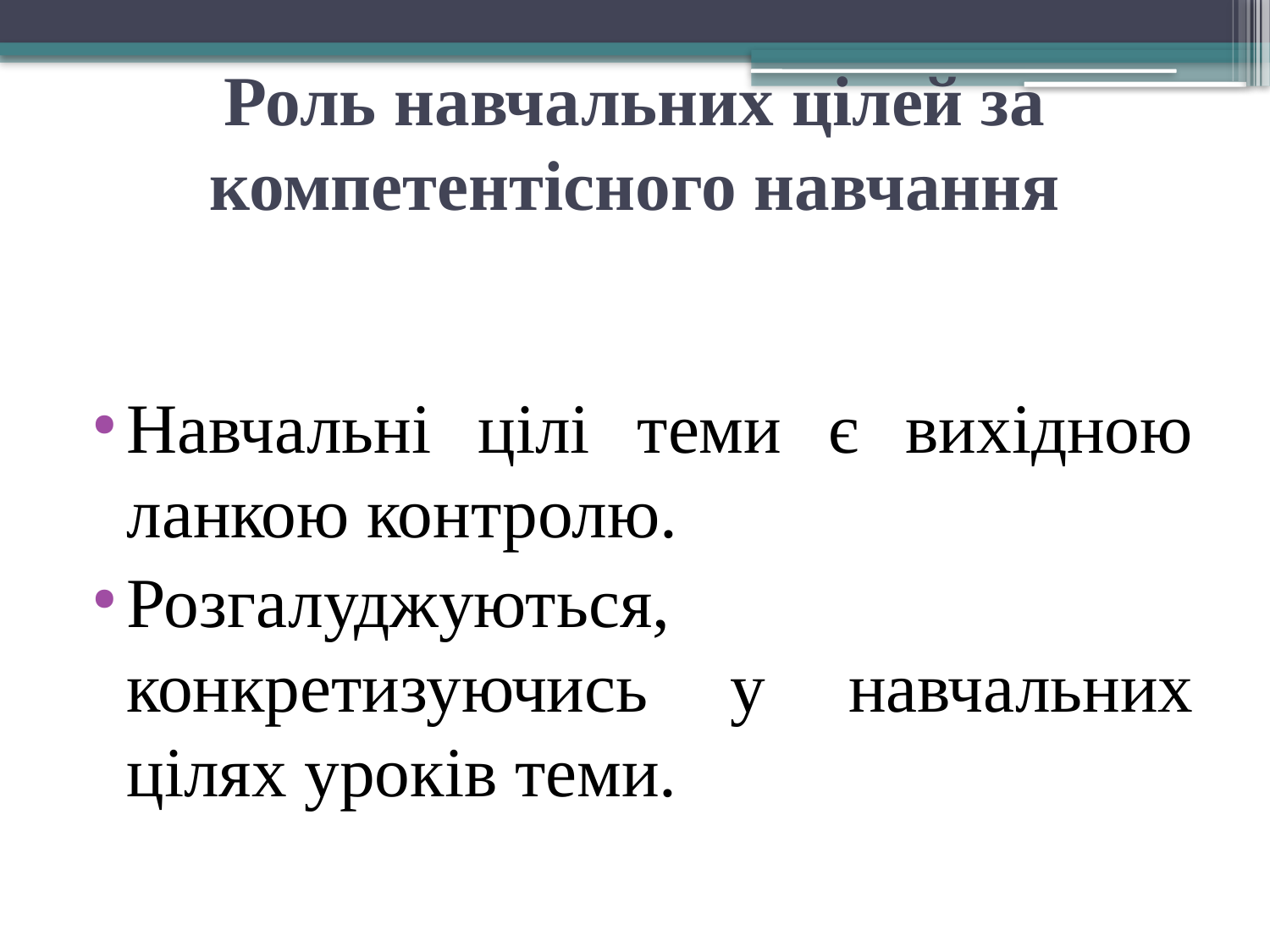

# Роль навчальних цілей за компетентісного навчання

Навчальні цілі теми є вихідною ланкою контролю.
Розгалуджуються, конкретизуючись у навчальних цілях уроків теми.